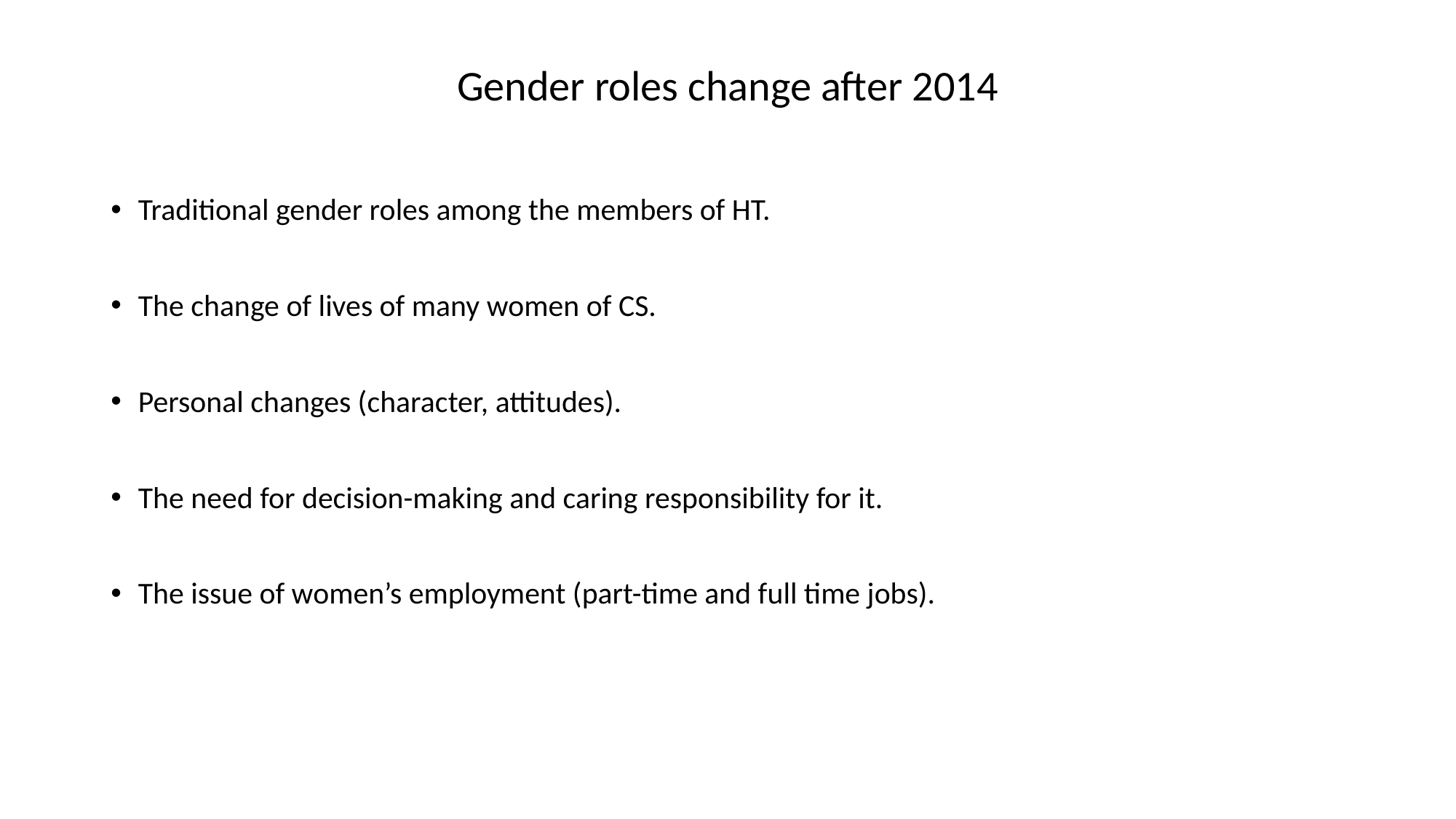

# Gender roles change after 2014
Traditional gender roles among the members of HT.

The change of lives of many women of CS.

Personal changes (character, attitudes).

The need for decision-making and caring responsibility for it.

The issue of women’s employment (part-time and full time jobs).